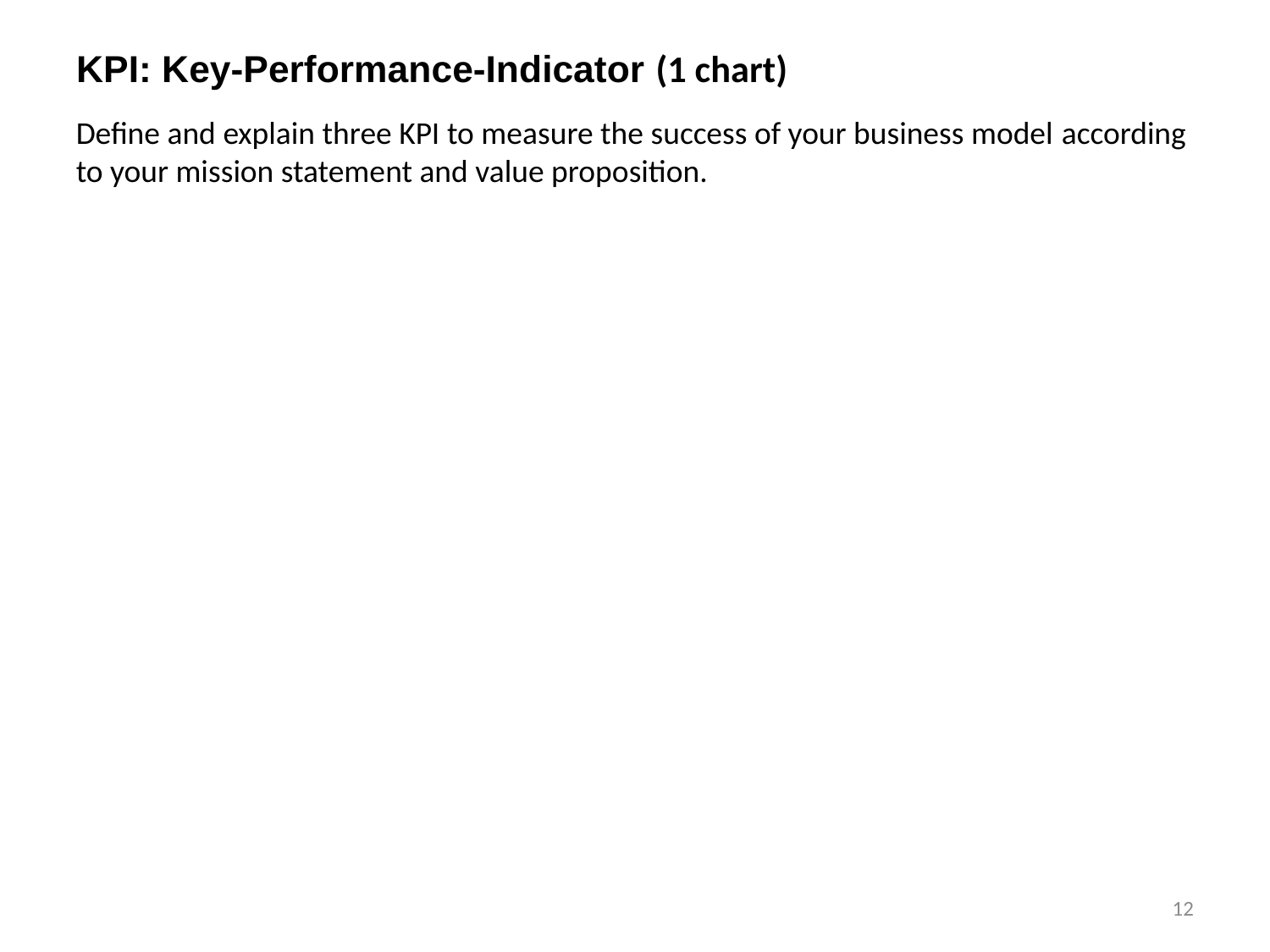

# KPI: Key-Performance-Indicator (1 chart)
Define and explain three KPI to measure the success of your business model according to your mission statement and value proposition.
12